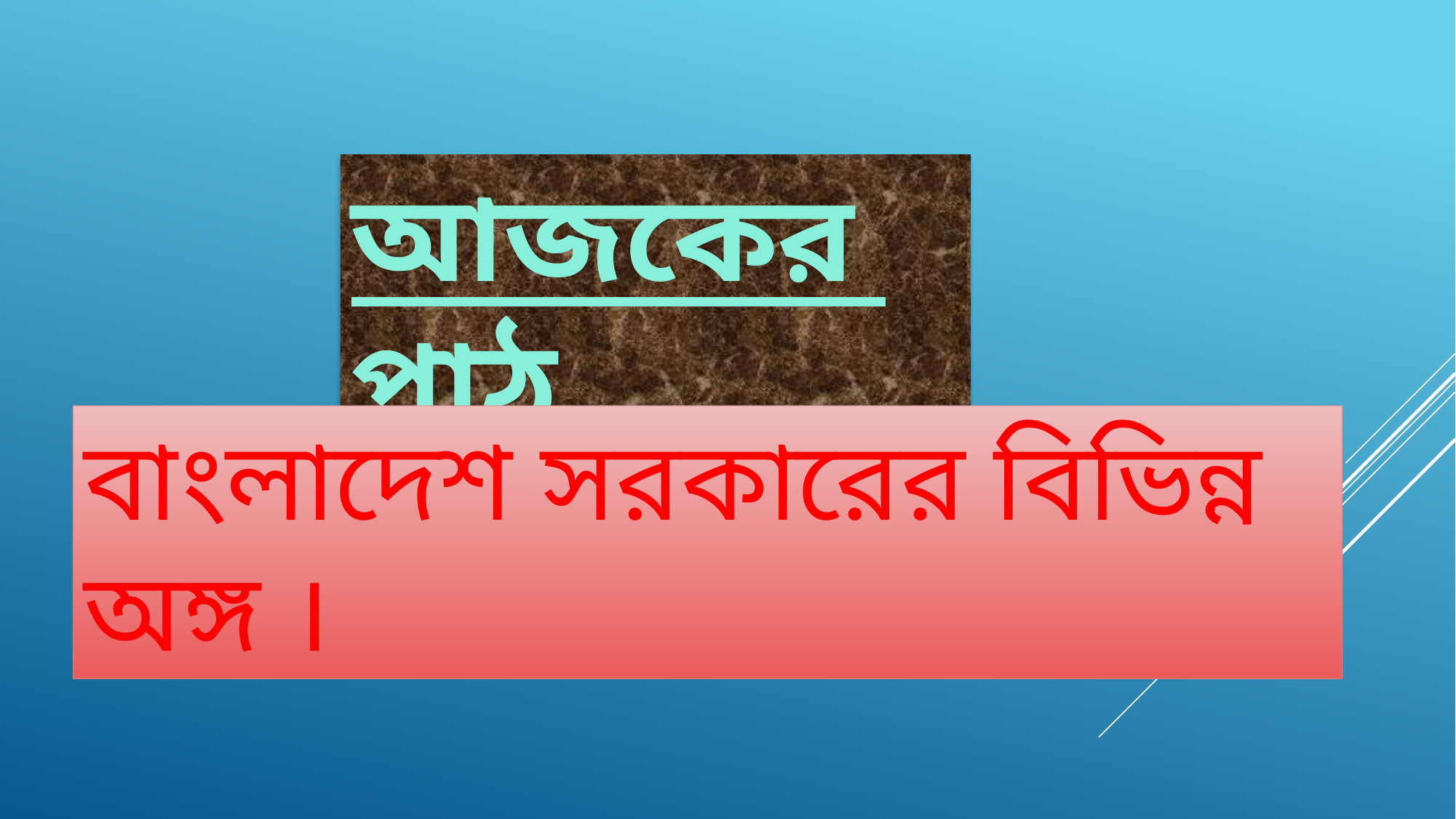

আজকের  পাঠ
বাংলাদেশ সরকারের বিভিন্ন অঙ্গ ।